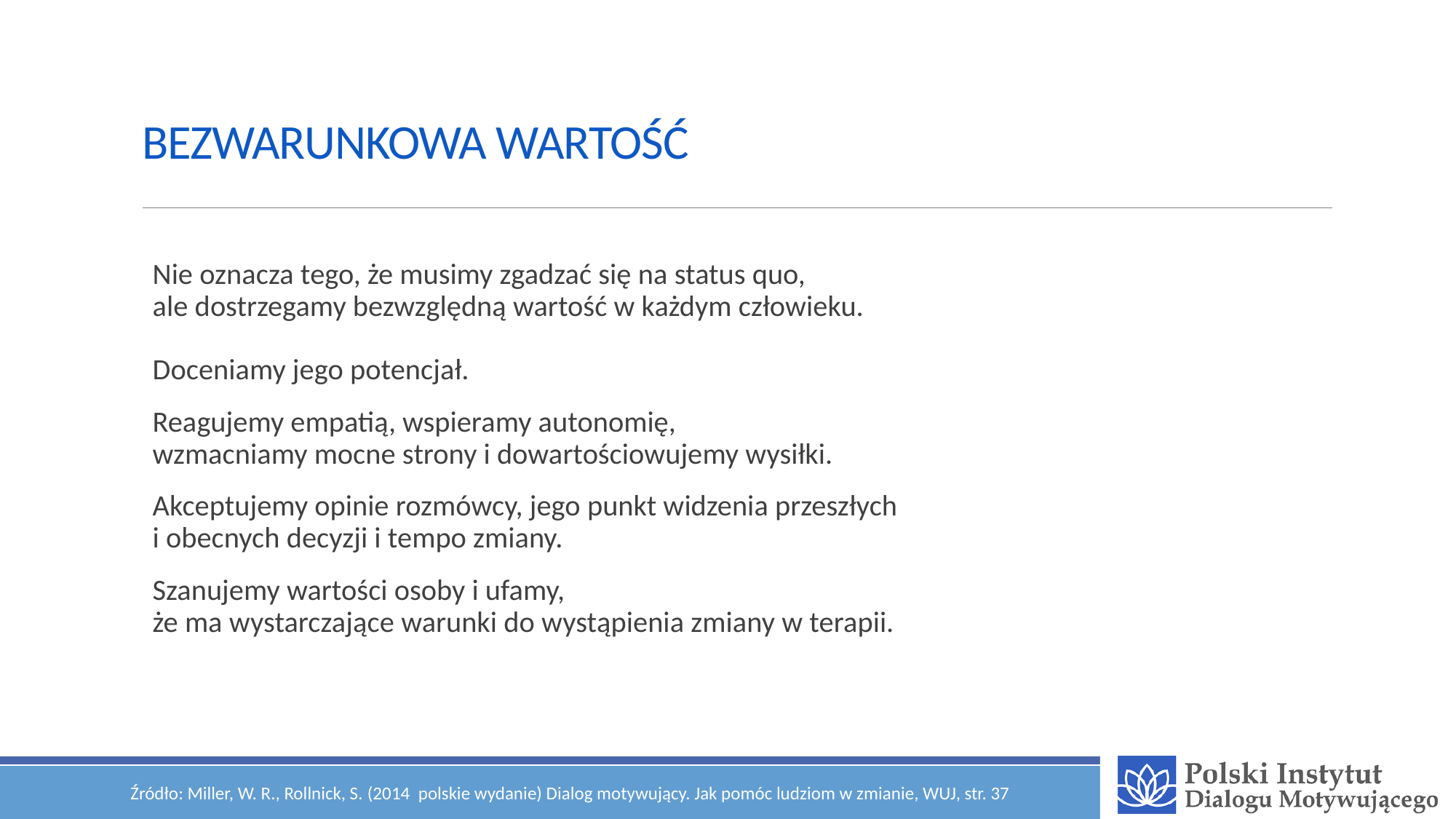

# BEZWARUNKOWA WARTOŚĆ
Nie oznacza tego, że musimy zgadzać się na status quo,
ale dostrzegamy bezwzględną wartość w każdym człowieku.
Doceniamy jego potencjał.
Reagujemy empatią, wspieramy autonomię,
wzmacniamy mocne strony i dowartościowujemy wysiłki.
Akceptujemy opinie rozmówcy, jego punkt widzenia przeszłych
i obecnych decyzji i tempo zmiany.
Szanujemy wartości osoby i ufamy,
że ma wystarczające warunki do wystąpienia zmiany w terapii.

Źródło: Miller, W. R., Rollnick, S. (2014  polskie wydanie) Dialog motywujący. Jak pomóc ludziom w zmianie, WUJ, str. 37